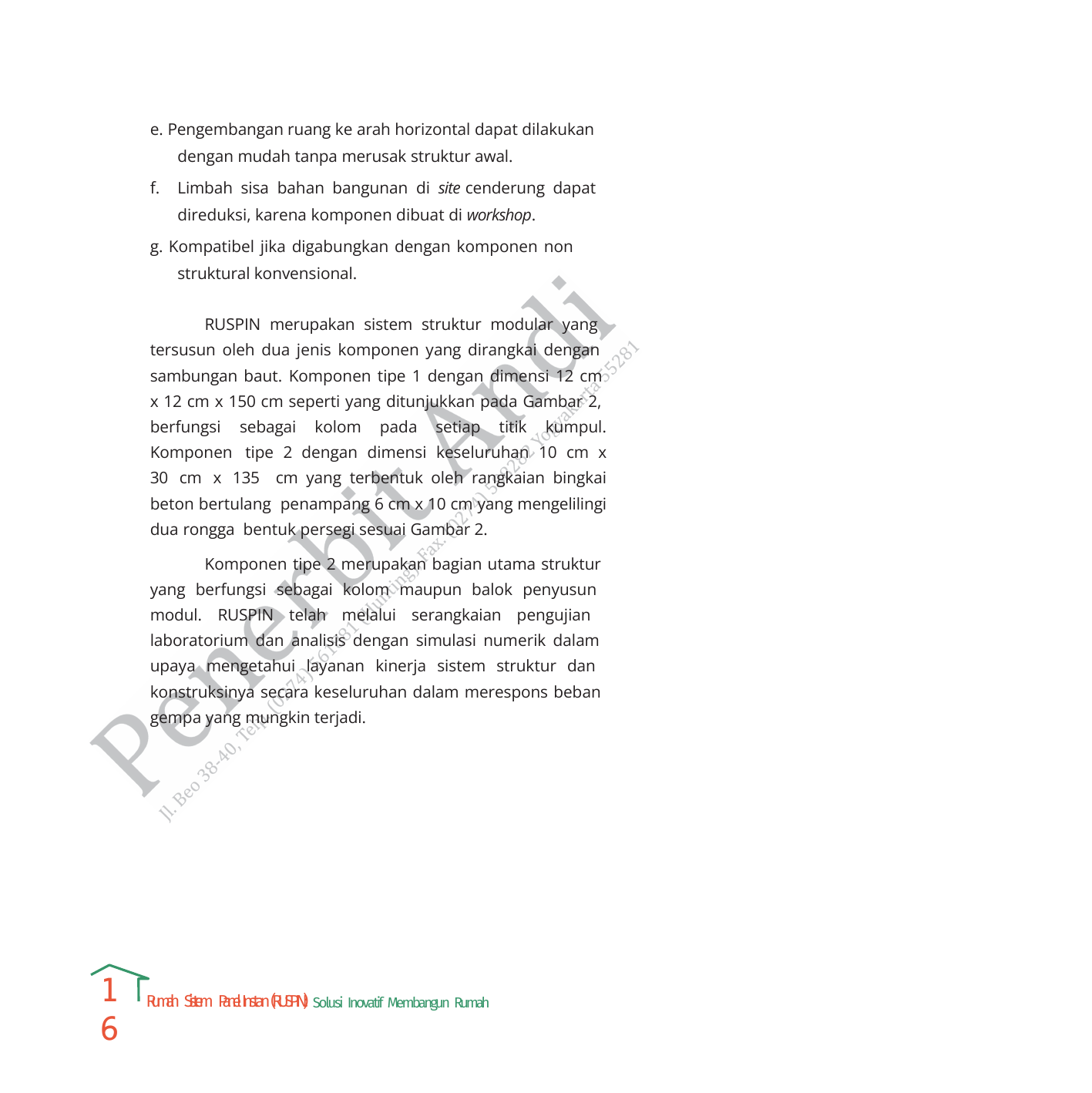

e. Pengembangan ruang ke arah horizontal dapat dilakukan  dengan mudah tanpa merusak struktur awal.
f.	Limbah sisa  bahan bangunan di site cenderung dapat  direduksi, karena komponen dibuat di workshop.
g. Kompatibel jika digabungkan dengan komponen non  struktural konvensional.

RUSPIN merupakan sistem struktur modular yang  tersusun oleh dua jenis komponen yang dirangkai dengan  sambungan baut. Komponen tipe 1 dengan dimensi 12 cm  x 12 cm x 150 cm seperti yang ditunjukkan pada Gambar 2,  berfungsi sebagai kolom pada setiap titik kumpul. Komponen  tipe 2 dengan dimensi keseluruhan 10 cm x 30 cm x 135  cm yang terbentuk oleh rangkaian bingkai beton bertulang  penampang 6 cm x 10 cm yang mengelilingi dua rongga  bentuk persegi sesuai Gambar 2.
Komponen tipe 2 merupakan bagian utama struktur  yang berfungsi sebagai kolom maupun balok penyusun  modul. RUSPIN telah melalui serangkaian pengujian  laboratorium dan analisis dengan simulasi numerik dalam  upaya mengetahui layanan kinerja sistem struktur dan  konstruksinya secara keseluruhan dalam merespons beban  gempa yang mungkin terjadi.

16
Rumah Sistem Panel Instan (RUSPIN): Solusi Inovatif Membangun Rumah